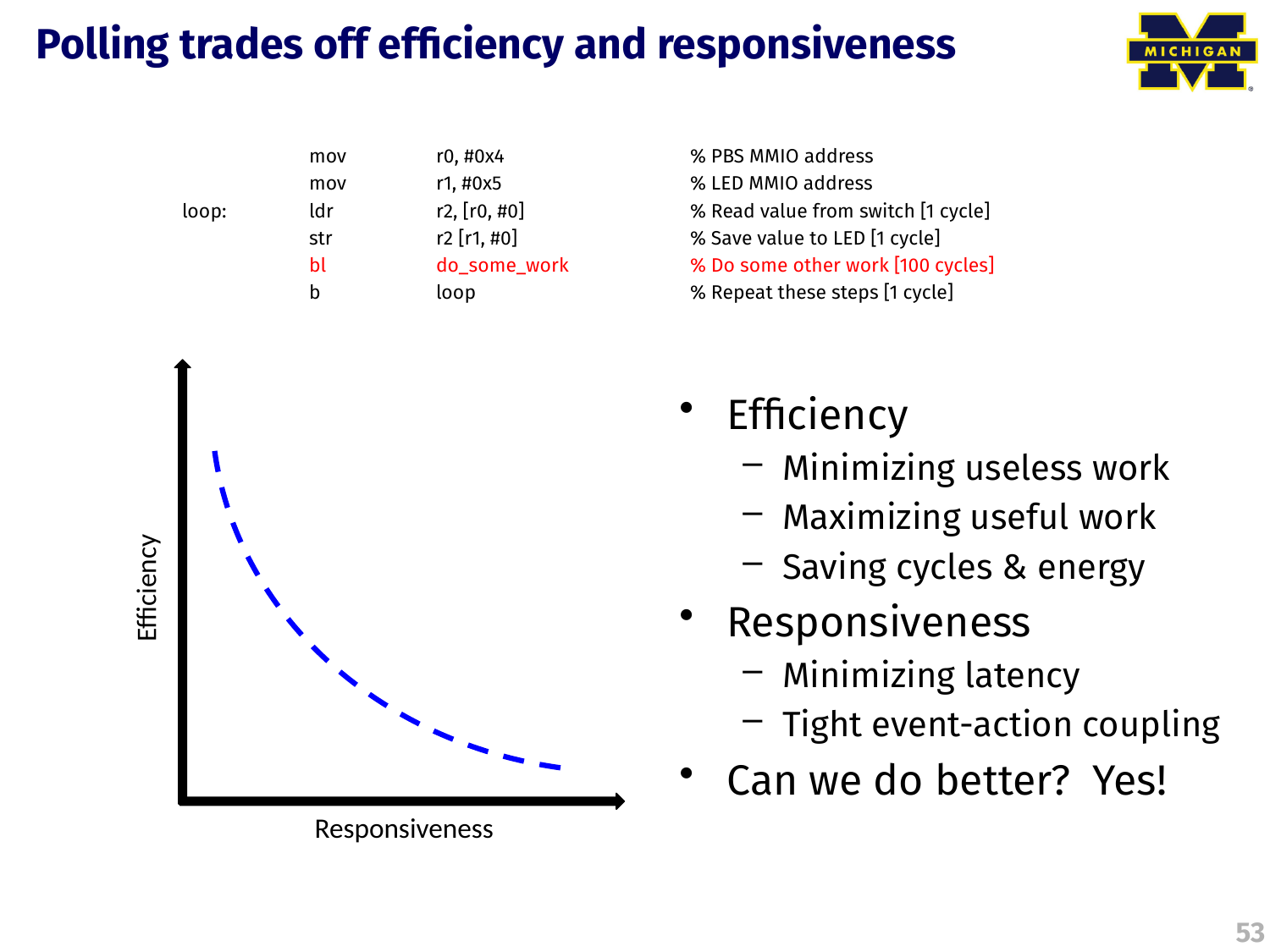

# Polling trades off efficiency and responsiveness

	mov	r0, #0x4 		% PBS MMIO address
	mov	r1, #0x5 		% LED MMIO address
loop:	ldr	r2, [r0, #0]		% Read value from switch [1 cycle]
	str	r2 [r1, #0]		% Save value to LED [1 cycle]
	bl	do_some_work	% Do some other work [100 cycles]
	b	loop		% Repeat these steps [1 cycle]
Efficiency
Minimizing useless work
Maximizing useful work
Saving cycles & energy
Responsiveness
Minimizing latency
Tight event-action coupling
Can we do better?  Yes!
Efficiency

Responsiveness
53